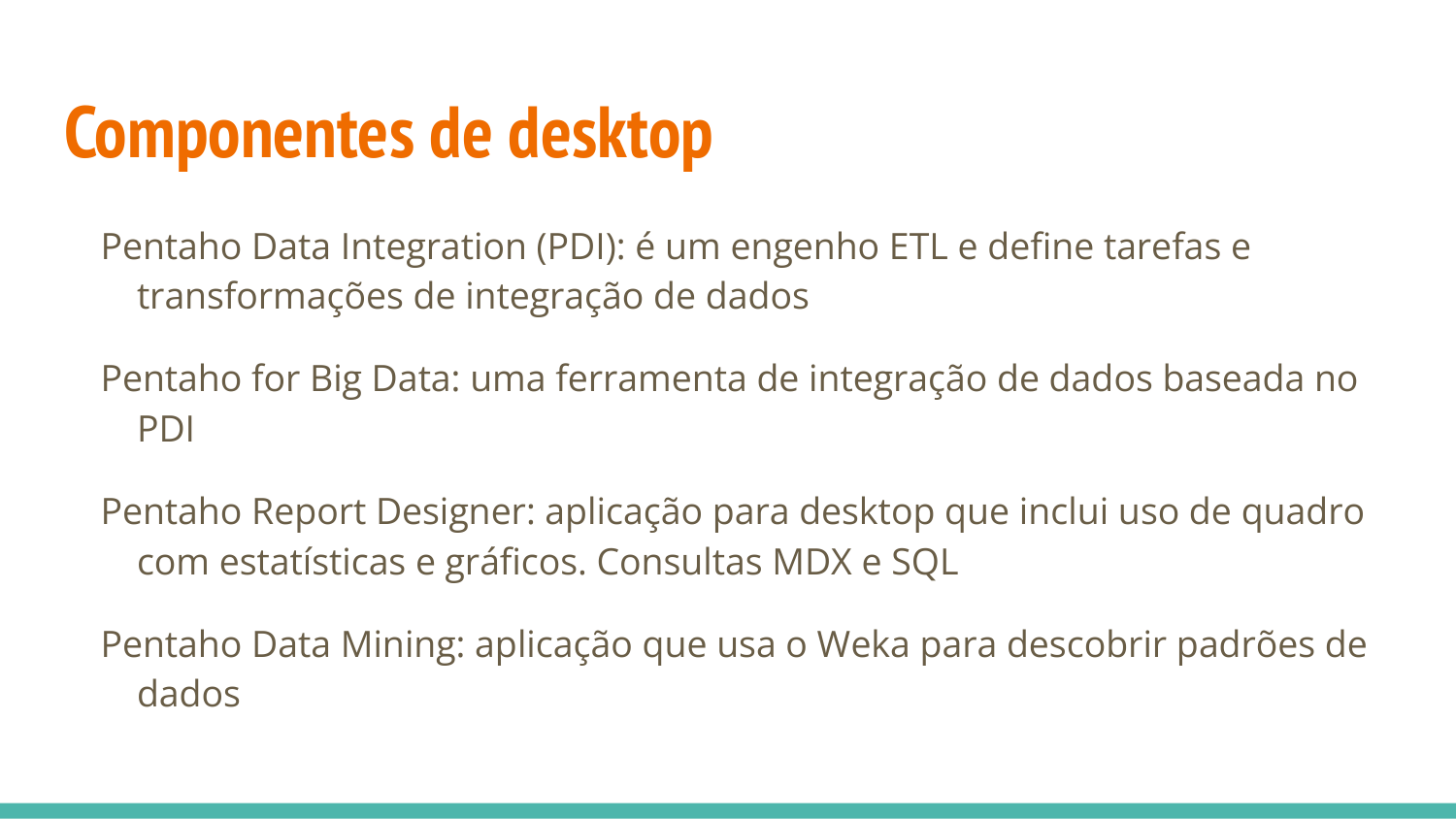

# Componentes de desktop
Pentaho Data Integration (PDI): é um engenho ETL e define tarefas e transformações de integração de dados
Pentaho for Big Data: uma ferramenta de integração de dados baseada no PDI
Pentaho Report Designer: aplicação para desktop que inclui uso de quadro com estatísticas e gráficos. Consultas MDX e SQL
Pentaho Data Mining: aplicação que usa o Weka para descobrir padrões de dados